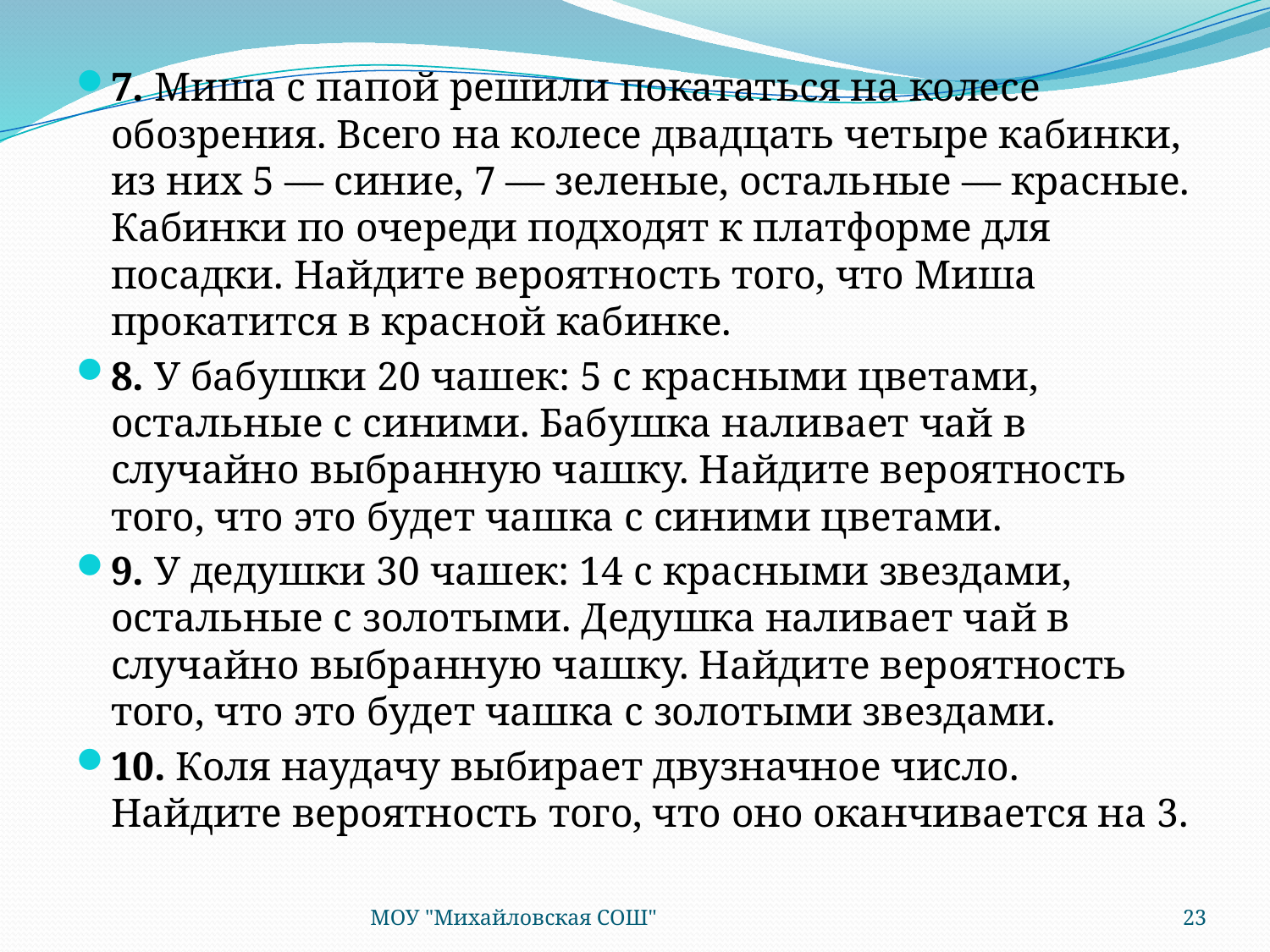

7. Миша с папой решили покататься на колесе обозрения. Всего на колесе двадцать четыре кабинки, из них 5 — синие, 7 — зеленые, остальные — красные. Кабинки по очереди подходят к платформе для посадки. Найдите вероятность того, что Миша прокатится в красной кабинке.
8. У бабушки 20 чашек: 5 с красными цветами, остальные с синими. Бабушка наливает чай в случайно выбранную чашку. Найдите вероятность того, что это будет чашка с синими цветами.
9. У дедушки 30 чашек: 14 с красными звездами, остальные с золотыми. Дедушка наливает чай в случайно выбранную чашку. Найдите вероятность того, что это будет чашка с золотыми звездами.
10. Коля наудачу выбирает двузначное число. Найдите вероятность того, что оно оканчивается на 3.

МОУ "Михайловская СОШ"
23